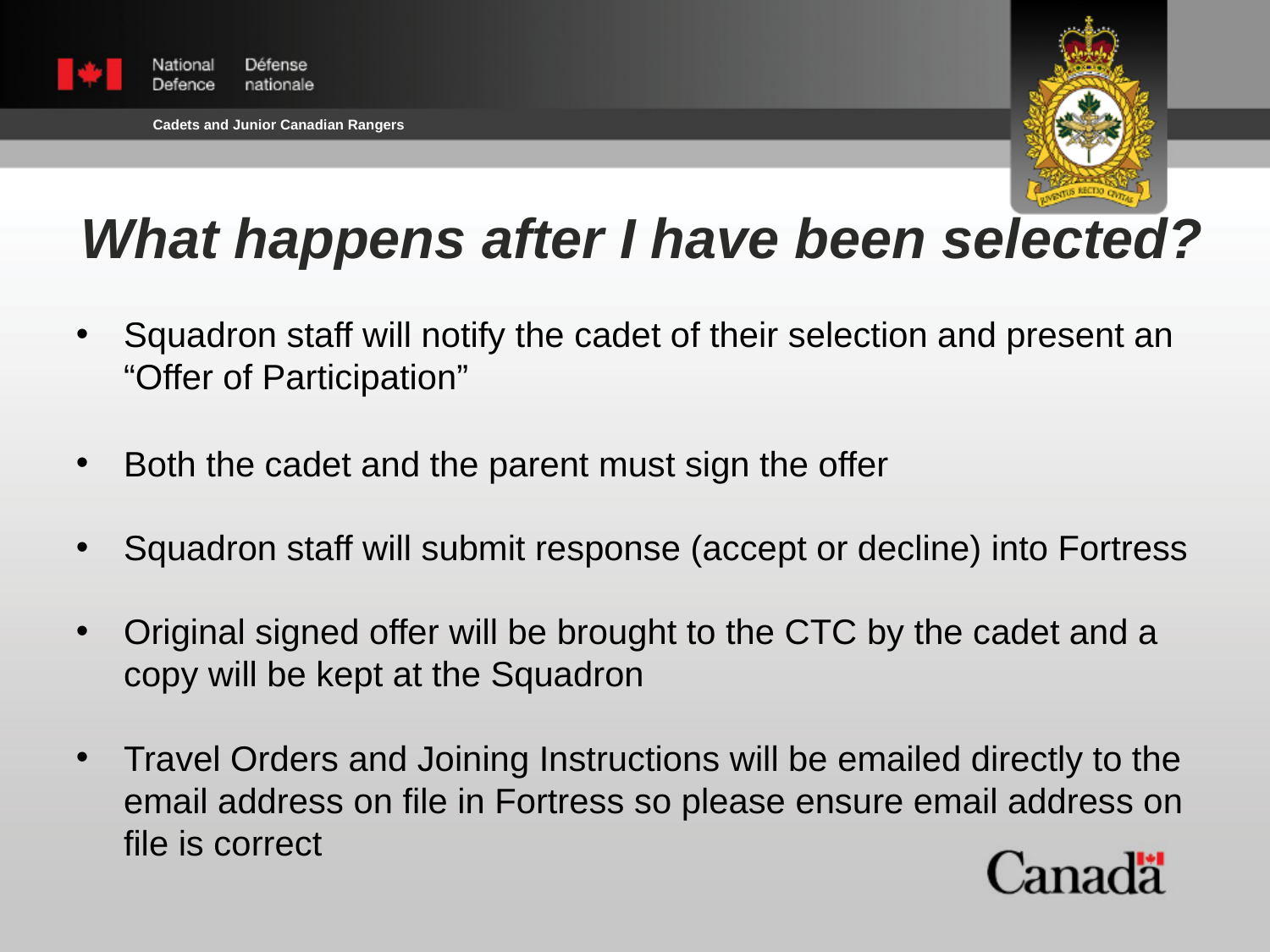

What happens after I have been selected?
Squadron staff will notify the cadet of their selection and present an “Offer of Participation”

Both the cadet and the parent must sign the offer

Squadron staff will submit response (accept or decline) into Fortress

Original signed offer will be brought to the CTC by the cadet and a copy will be kept at the Squadron

Travel Orders and Joining Instructions will be emailed directly to the email address on file in Fortress so please ensure email address on file is correct